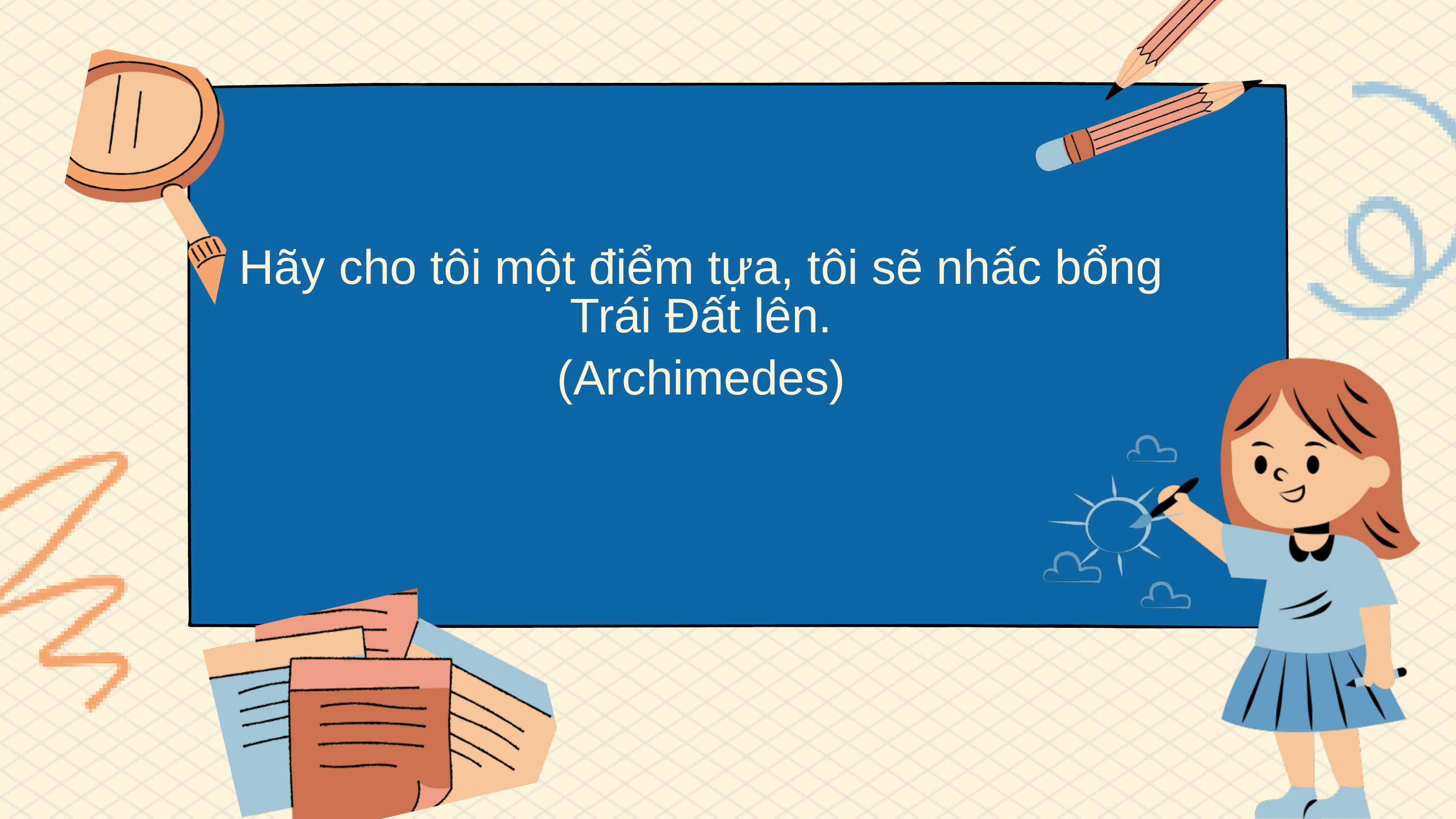

Hãy cho tôi một điểm tựa, tôi sẽ nhấc bổng Trái Đất lên.
(Archimedes)